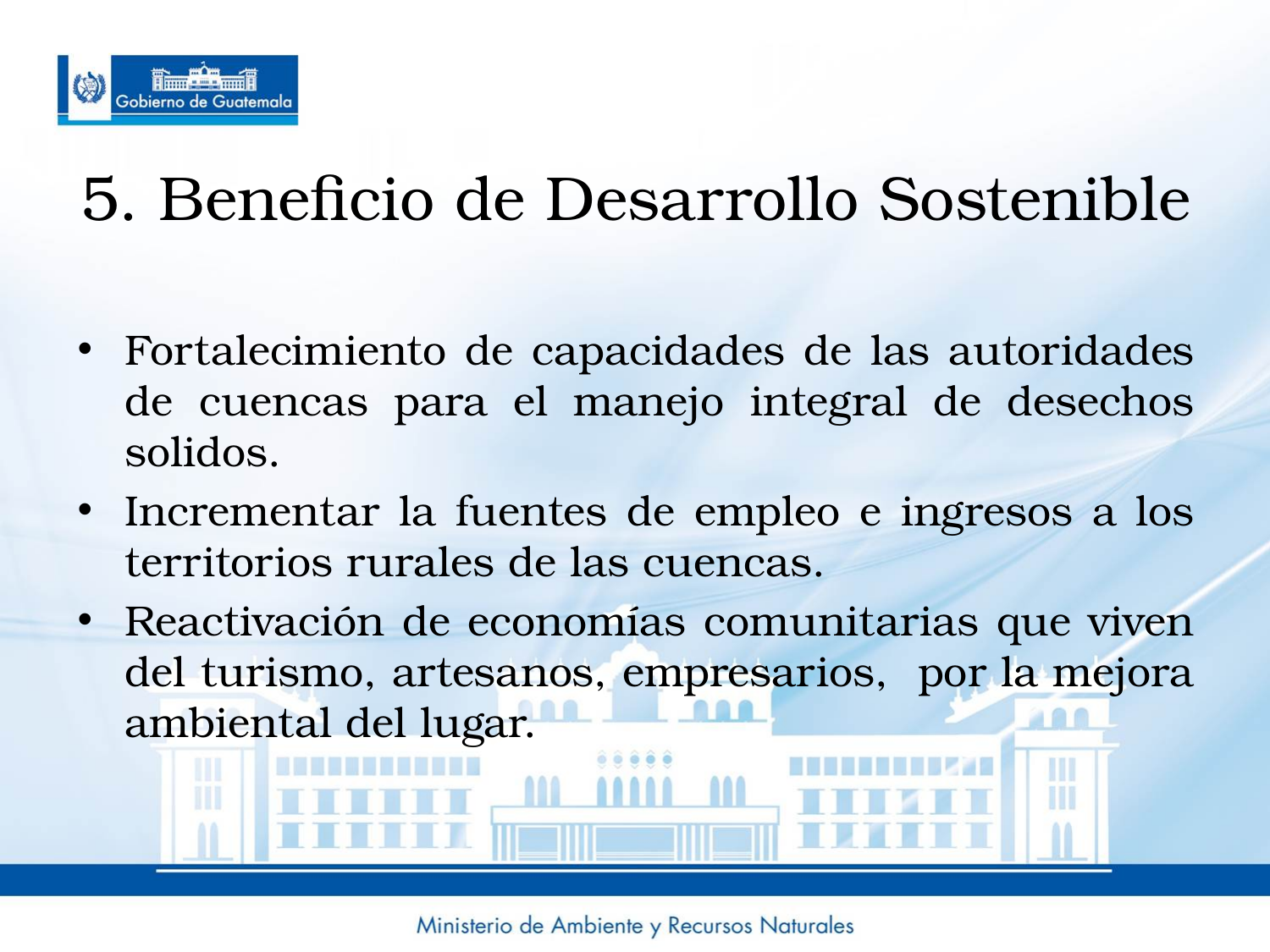

# 5. Beneficio de Desarrollo Sostenible
Fortalecimiento de capacidades de las autoridades de cuencas para el manejo integral de desechos solidos.
Incrementar la fuentes de empleo e ingresos a los territorios rurales de las cuencas.
Reactivación de economías comunitarias que viven del turismo, artesanos, empresarios,  por la mejora ambiental del lugar.